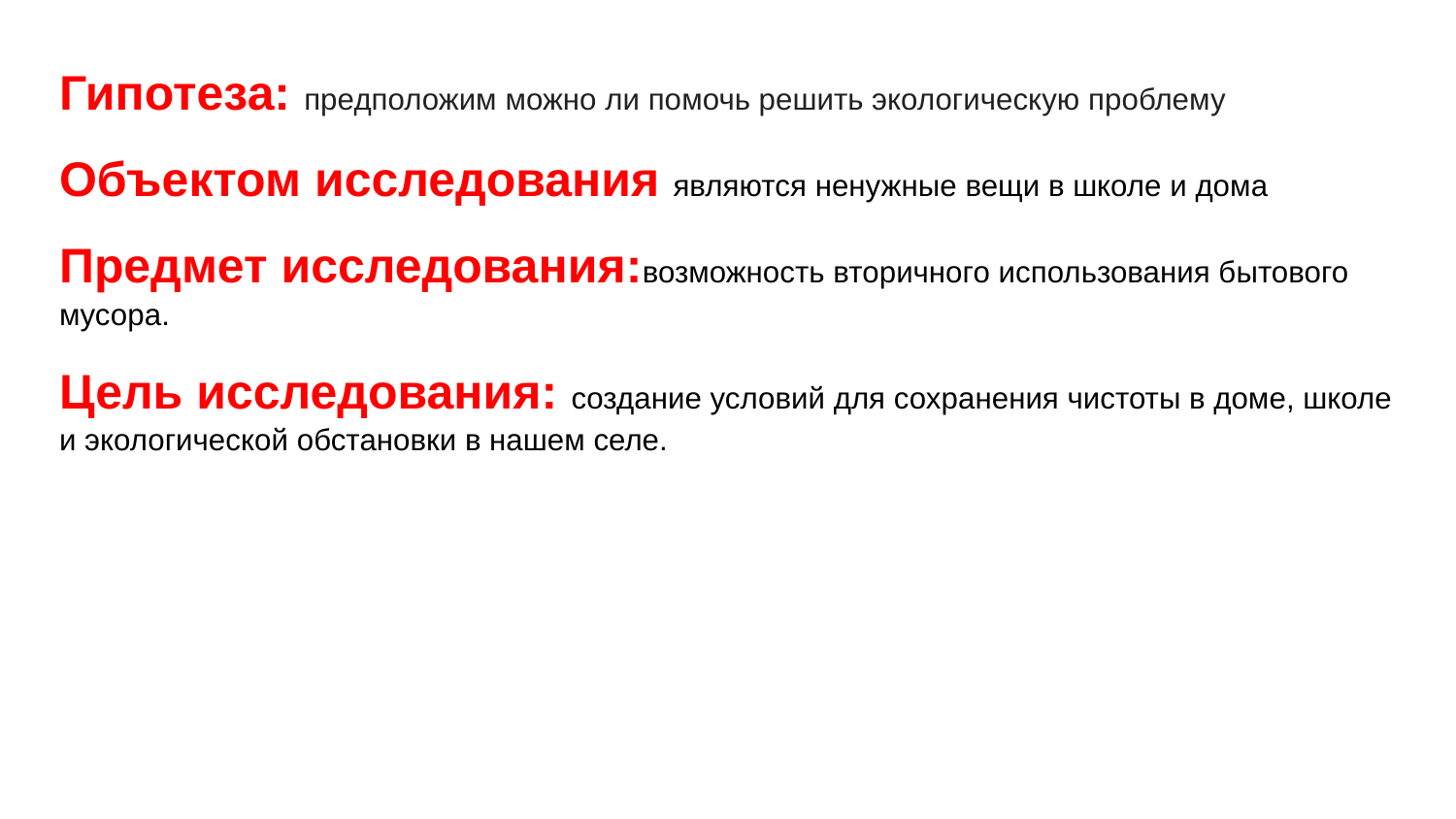

Гипотеза: предположим можно ли помочь решить экологическую проблему
Объектом исследования являются ненужные вещи в школе и дома
Предмет исследования:возможность вторичного использования бытового мусора.
Цель исследования: создание условий для сохранения чистоты в доме, школе и экологической обстановки в нашем селе.